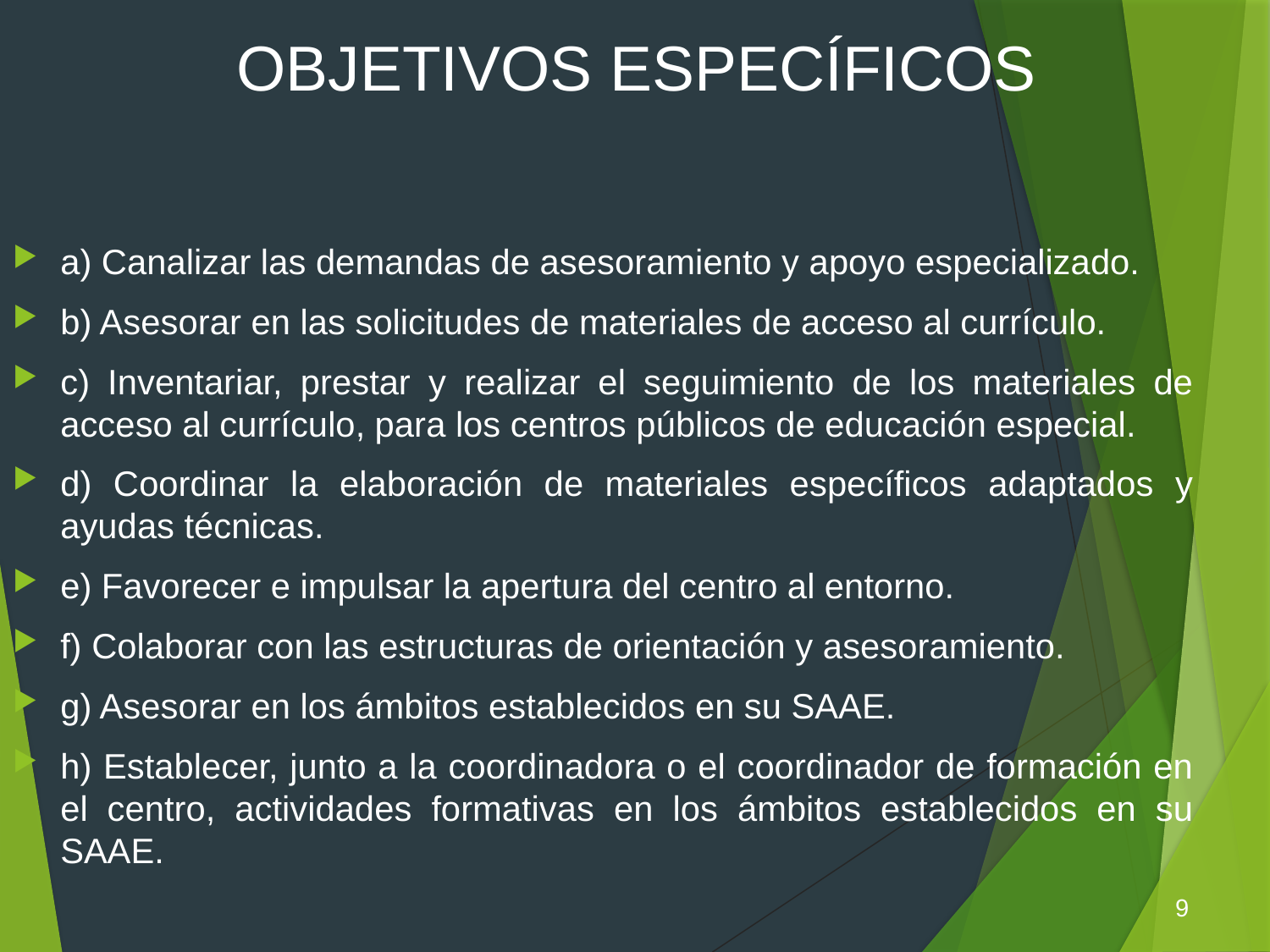

OBJETIVOS ESPECÍFICOS
a) Canalizar las demandas de asesoramiento y apoyo especializado.
b) Asesorar en las solicitudes de materiales de acceso al currículo.
c) Inventariar, prestar y realizar el seguimiento de los materiales de acceso al currículo, para los centros públicos de educación especial.
d) Coordinar la elaboración de materiales específicos adaptados y ayudas técnicas.
e) Favorecer e impulsar la apertura del centro al entorno.
f) Colaborar con las estructuras de orientación y asesoramiento.
g) Asesorar en los ámbitos establecidos en su SAAE.
h) Establecer, junto a la coordinadora o el coordinador de formación en el centro, actividades formativas en los ámbitos establecidos en su SAAE.
9